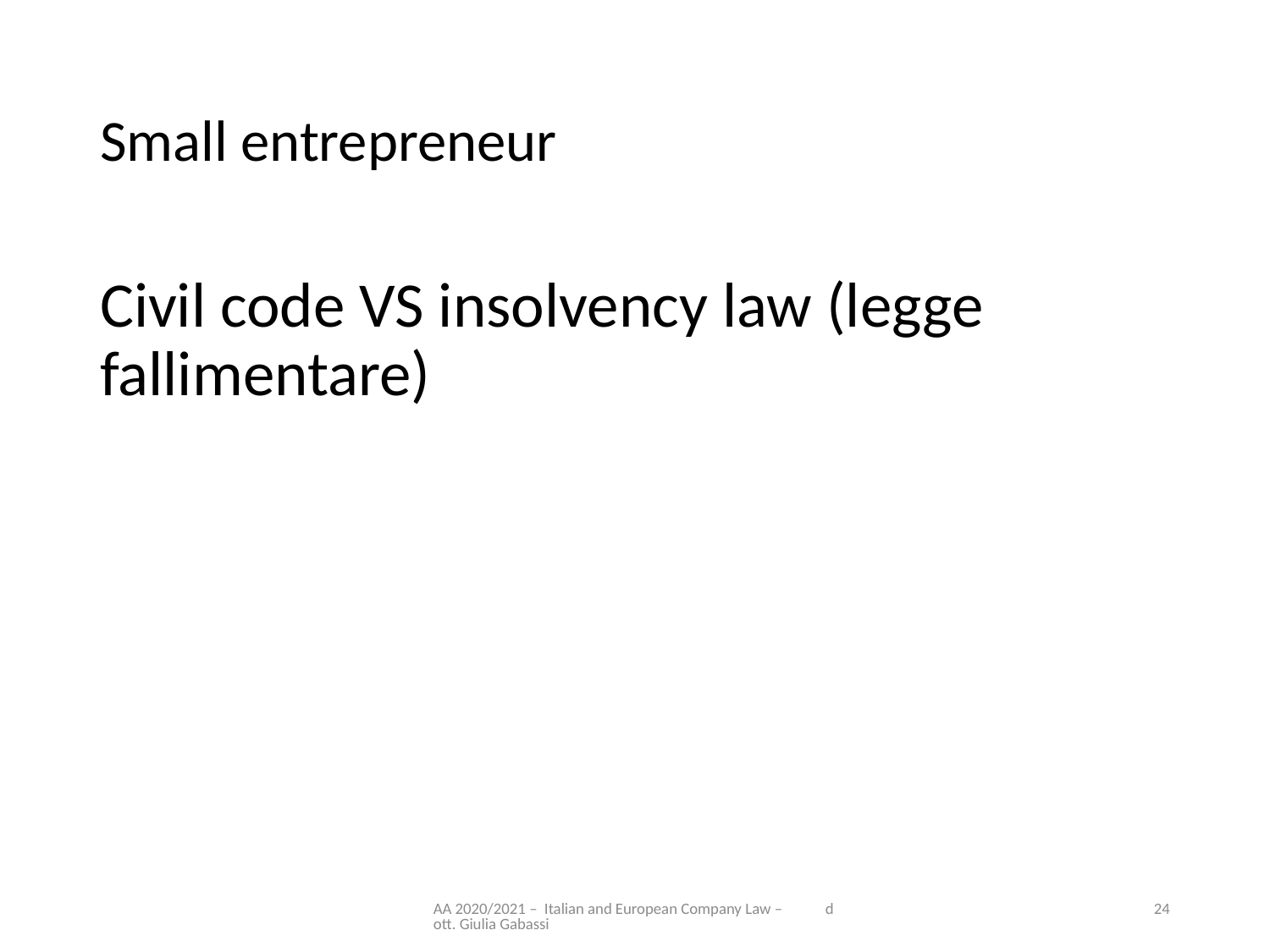

# Small entrepreneur
Civil code VS insolvency law (legge fallimentare)
AA 2020/2021 –  Italian and European Company Law –            dott. Giulia Gabassi
24